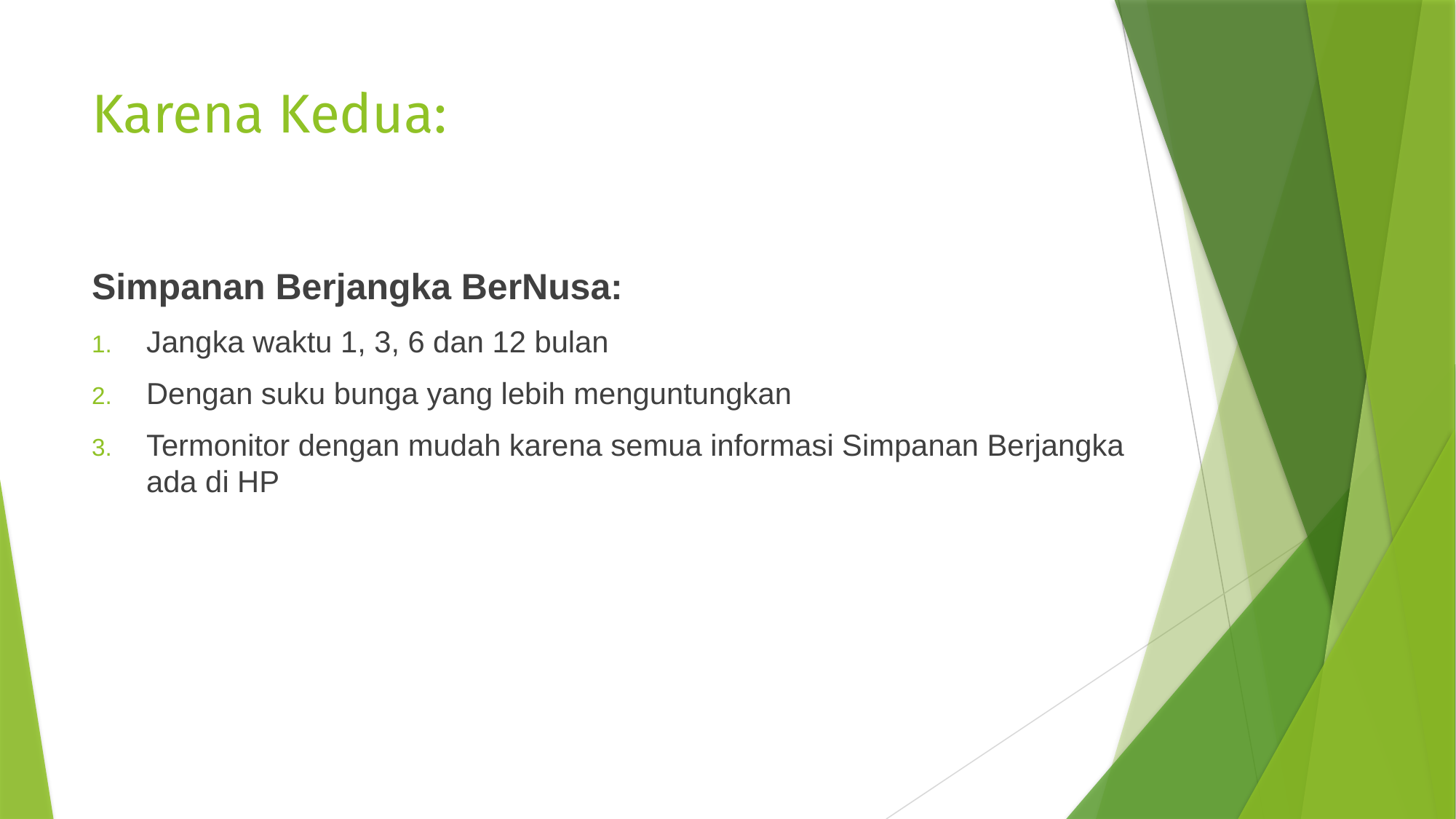

# Karena Kedua:
Simpanan Berjangka BerNusa:
Jangka waktu 1, 3, 6 dan 12 bulan
Dengan suku bunga yang lebih menguntungkan
Termonitor dengan mudah karena semua informasi Simpanan Berjangka ada di HP